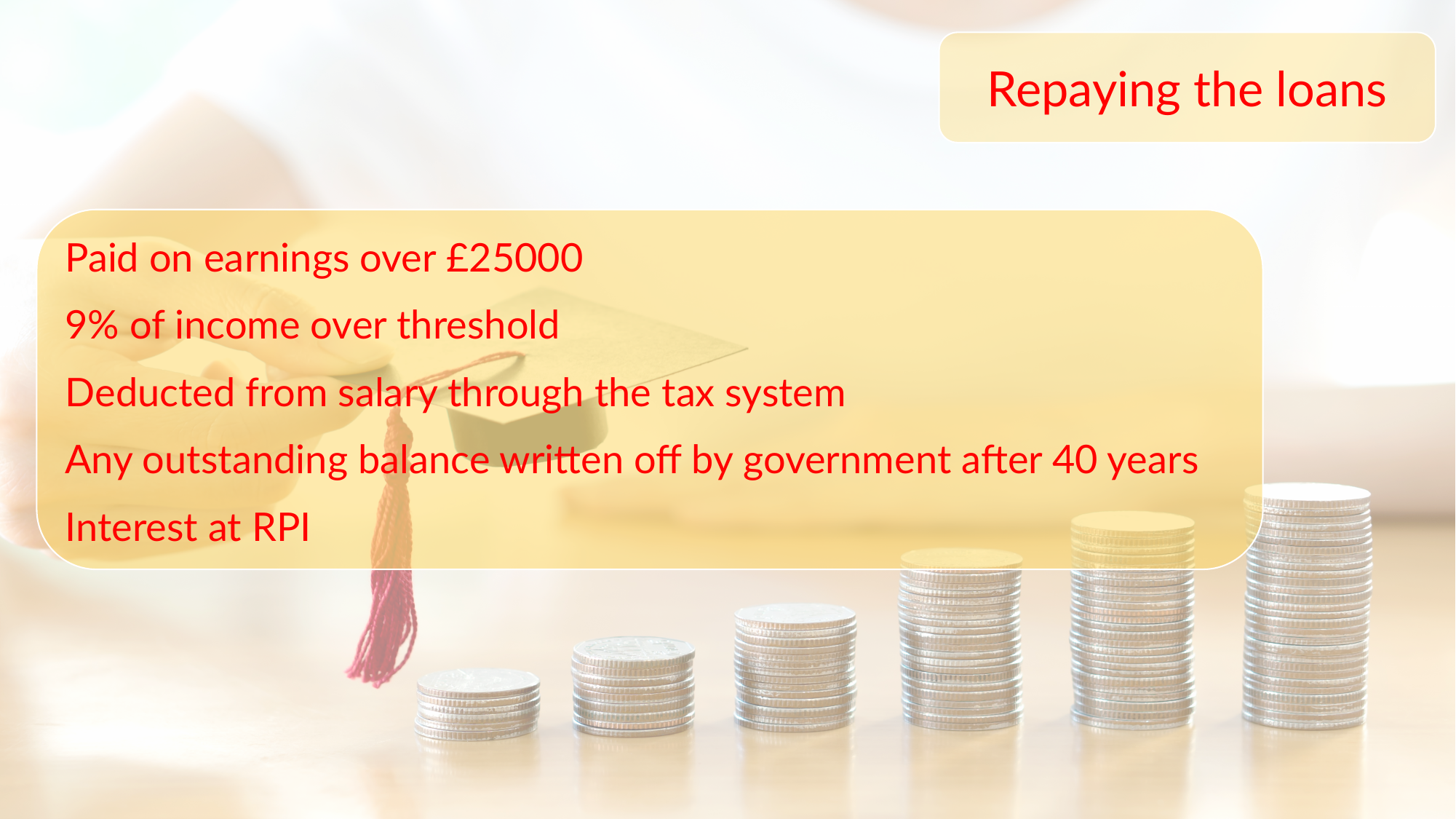

Repaying the loans
Paid on earnings over £25000

9% of income over threshold

Deducted from salary through the tax system

Any outstanding balance written off by government after 40 years

Interest at RPI